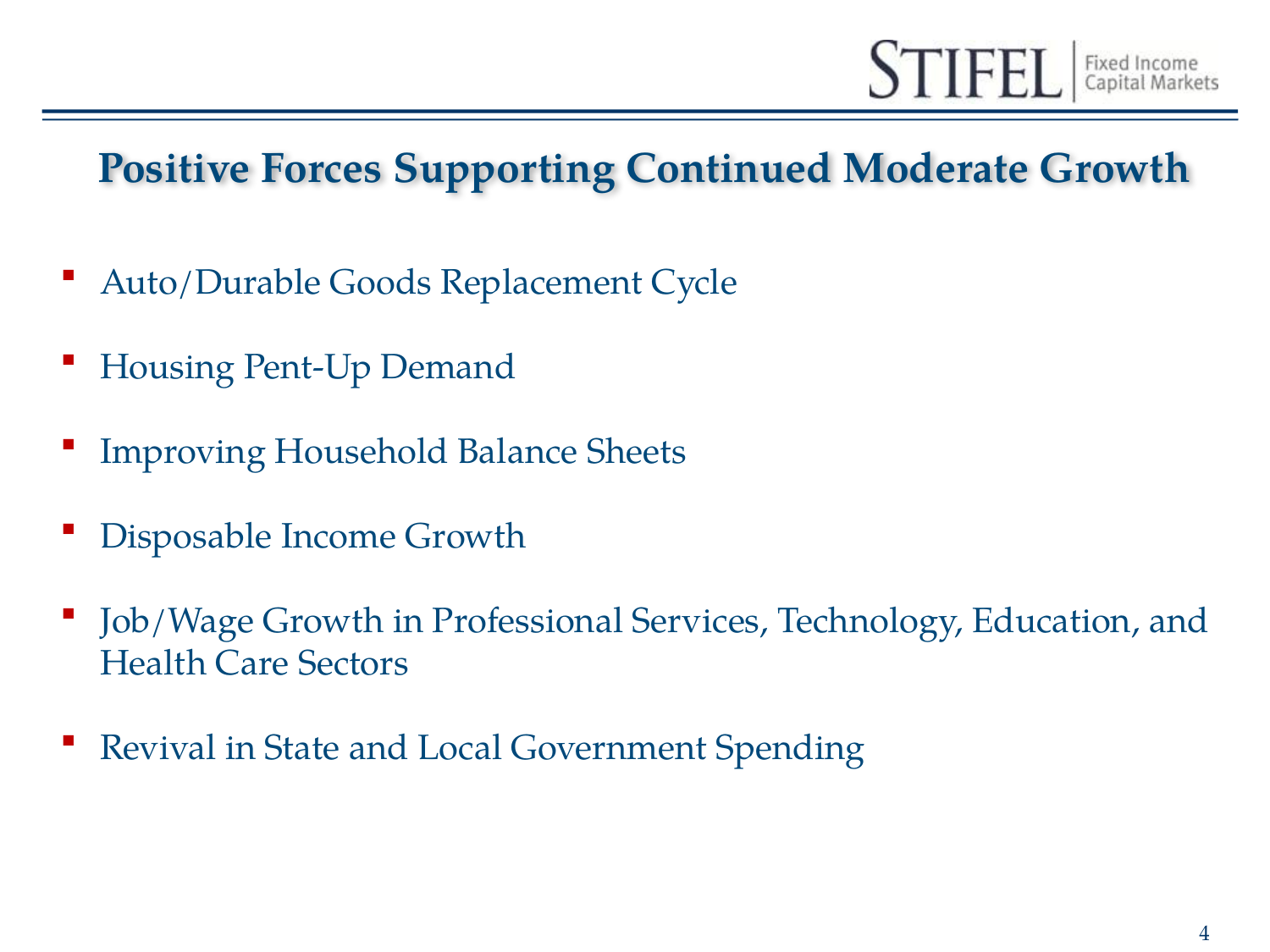

Positive Forces Supporting Continued Moderate Growth

Auto/Durable Goods Replacement Cycle

Housing Pent-Up Demand

Improving Household Balance Sheets

Disposable Income Growth

Job/Wage Growth in Professional Services, Technology, Education, and Health Care Sectors

Revival in State and Local Government Spending